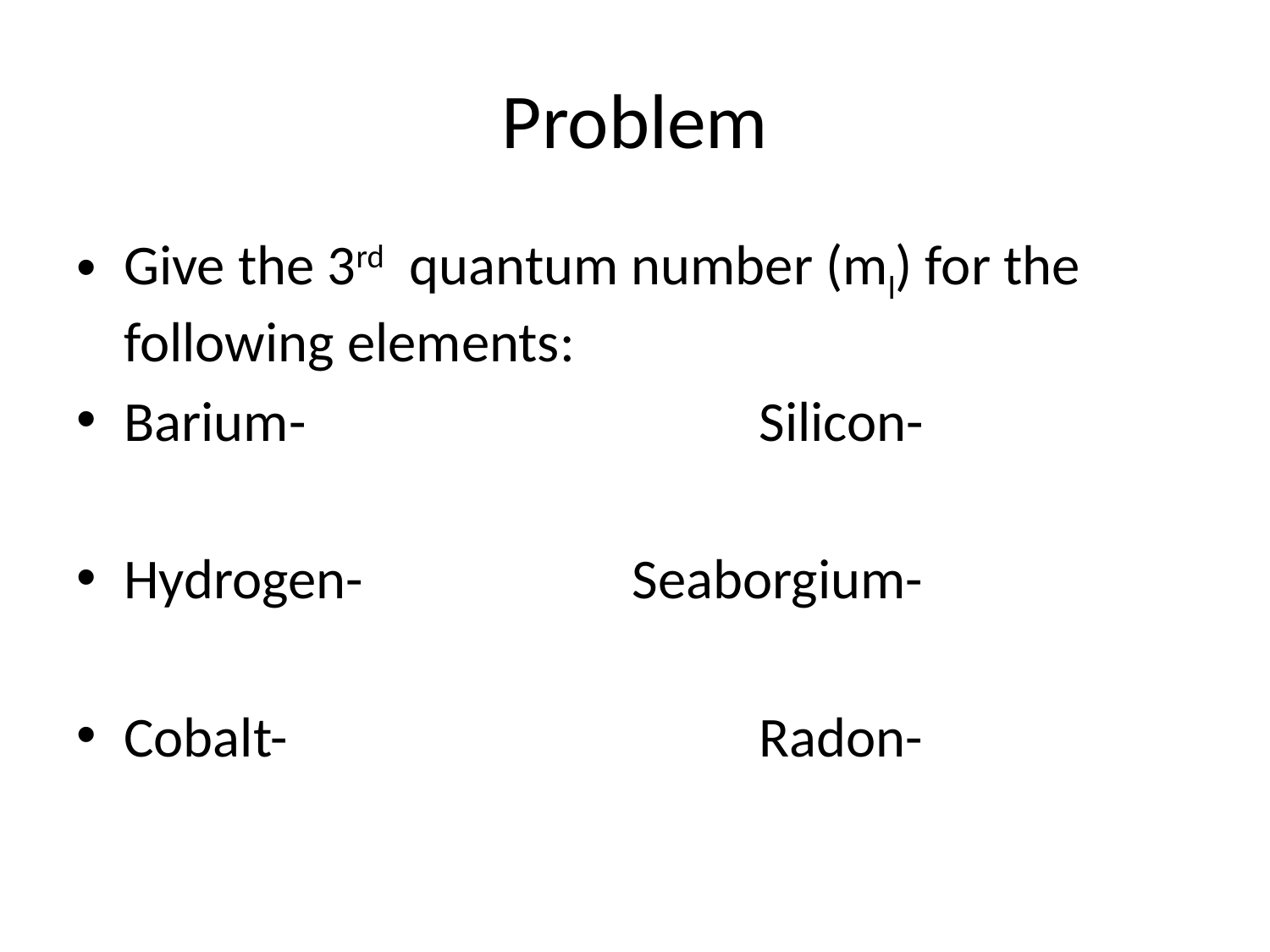

# Problem
Give the 3rd  quantum number (ml) for the following elements:
Barium-				Silicon-

Hydrogen-			Seaborgium-

Cobalt-			          Radon-